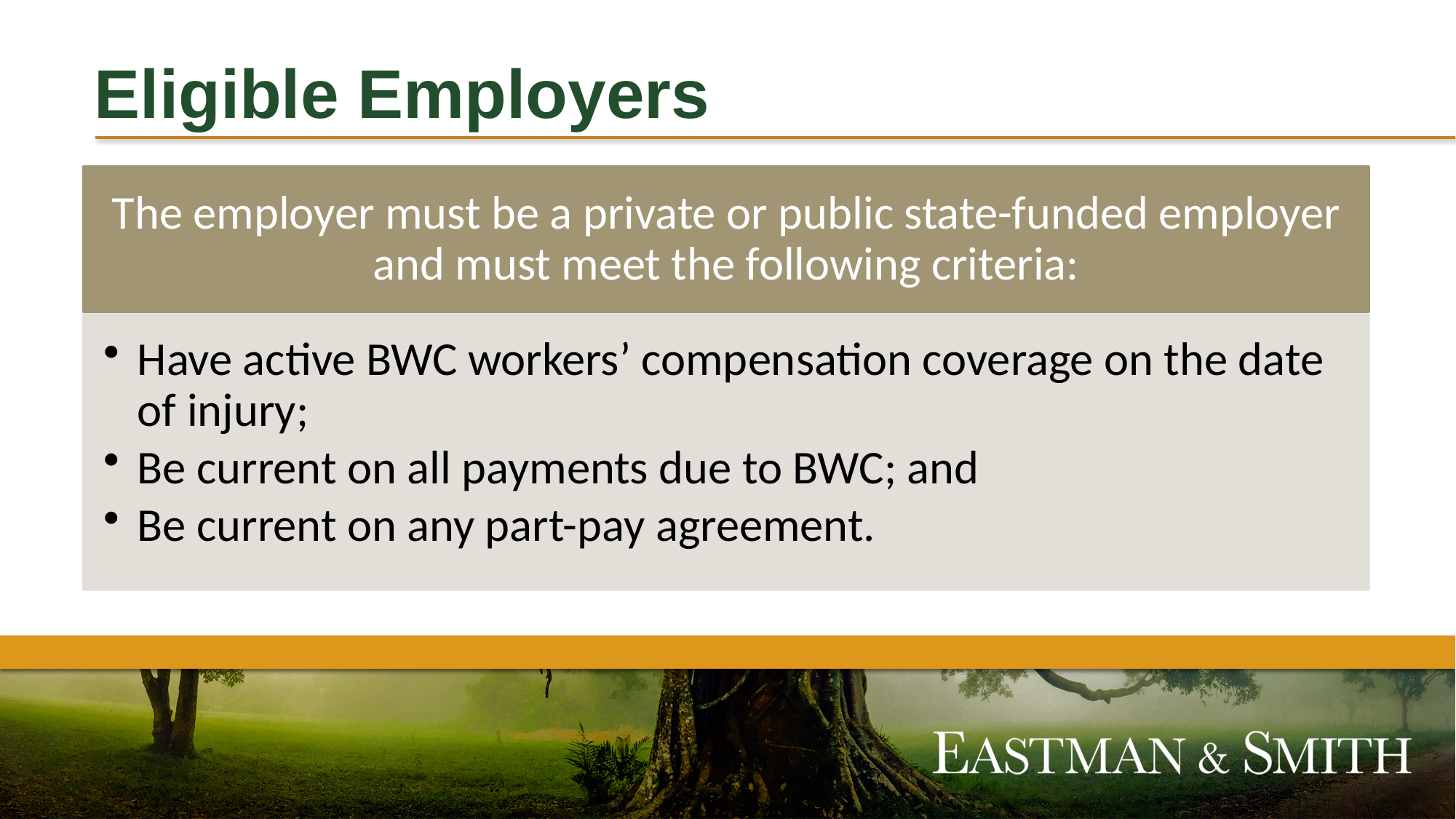

# Eligible Employers
The employer must be a private or public state-funded employer and must meet the following criteria:
Have active BWC workers’ compensation coverage on the date of injury;
Be current on all payments due to BWC; and
Be current on any part-pay agreement.